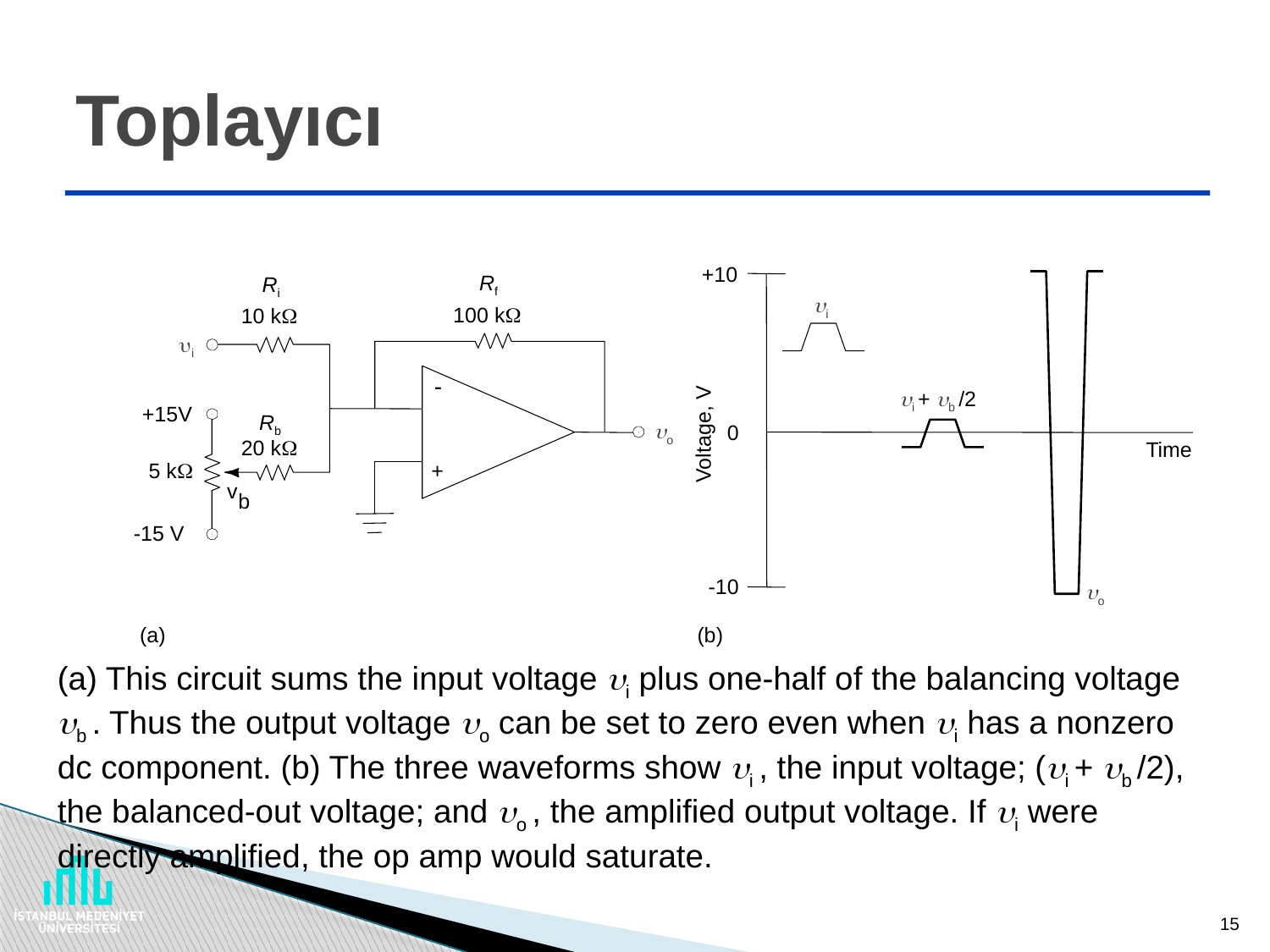

# Toplayıcı

+10
Rf
Ri

υi
100 kΩ
10 kΩ

υi

−
υi + υb /2

+15V

Rb

υo
0

Voltage, V

20 kΩ
Time
5 kΩ
+

v
b

-15 V

-10
υo

(a)
(b)
(a) This circuit sums the input voltage υi plus one-half of the balancing voltage υb . Thus the output voltage υo can be set to zero even when υi has a nonzero dc component. (b) The three waveforms show υi , the input voltage; (υi + υb /2), the balanced-out voltage; and υo , the amplified output voltage. If υi were directly amplified, the op amp would saturate.
15